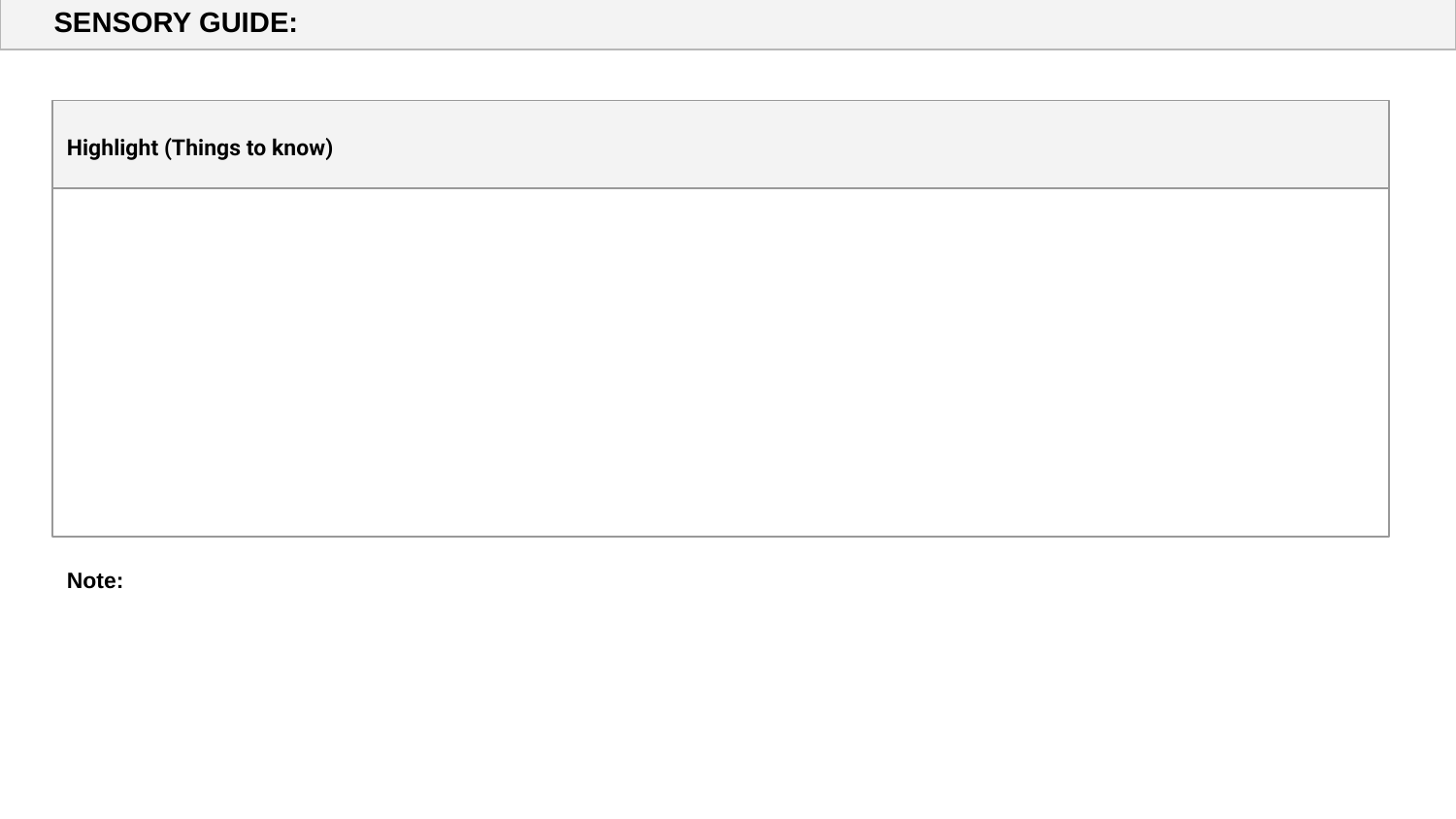

SENSORY GUIDE:

Highlight (Things to know)

Note: